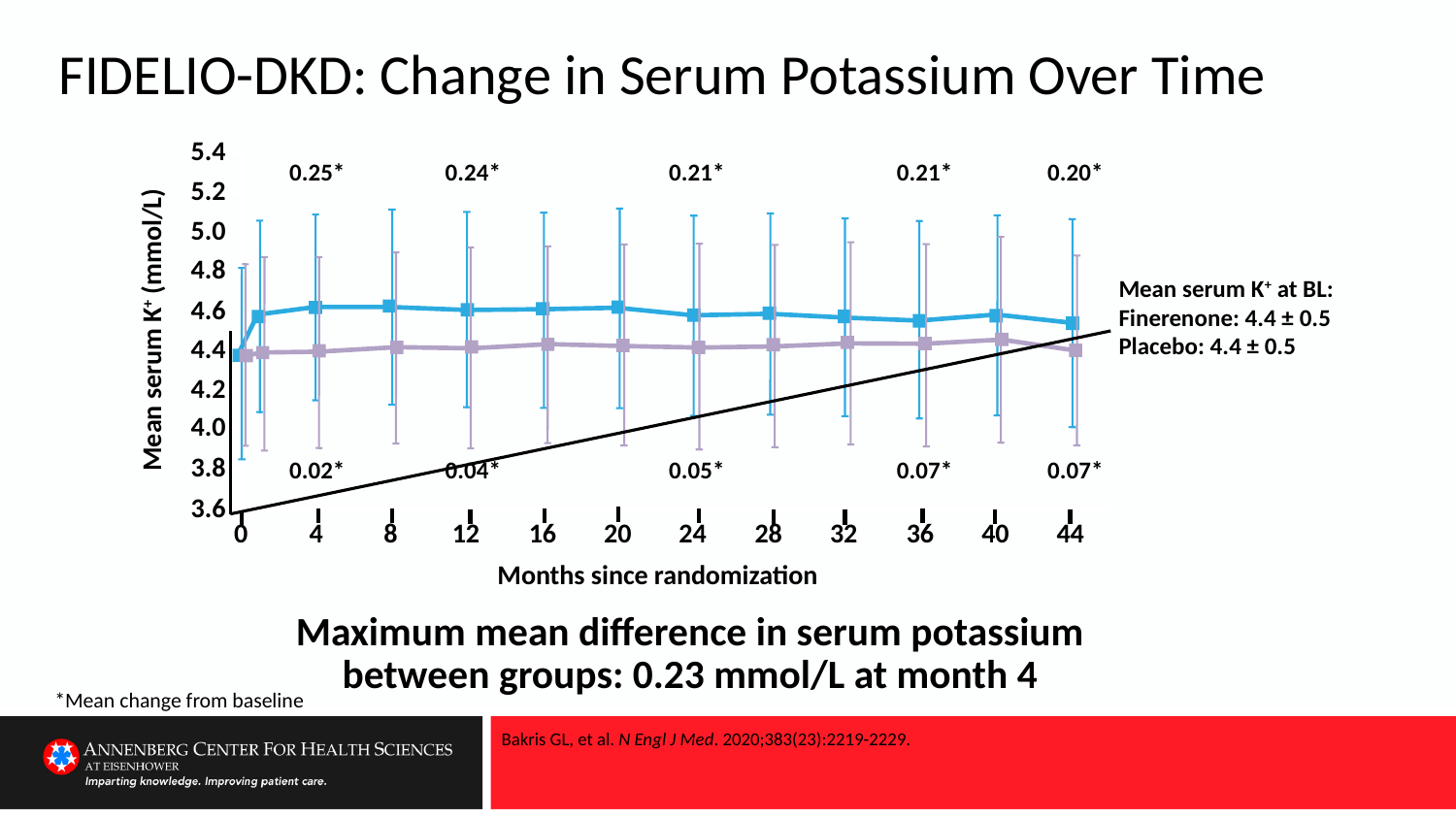

# FIDELIO-DKD: Change in Serum Potassium Over Time
5.4

5.2

5.0

4.8

4.6

4.4

4.2

4.0

3.8

3.6

0
4
8
12
16
20
24
28
32
36
40
44
0.25*
0.24*
0.21*
0.21*
0.20*
Mean serum K+ at BL:
Finerenone: 4.4 ± 0.5
Placebo: 4.4 ± 0.5
Mean serum K+ (mmol/L)
0.02*
0.04*
0.05*
0.07*
0.07*
Months since randomization
Maximum mean difference in serum potassium between groups: 0.23 mmol/L at month 4
*Mean change from baseline
Bakris GL, et al. N Engl J Med. 2020;383(23):2219-2229.